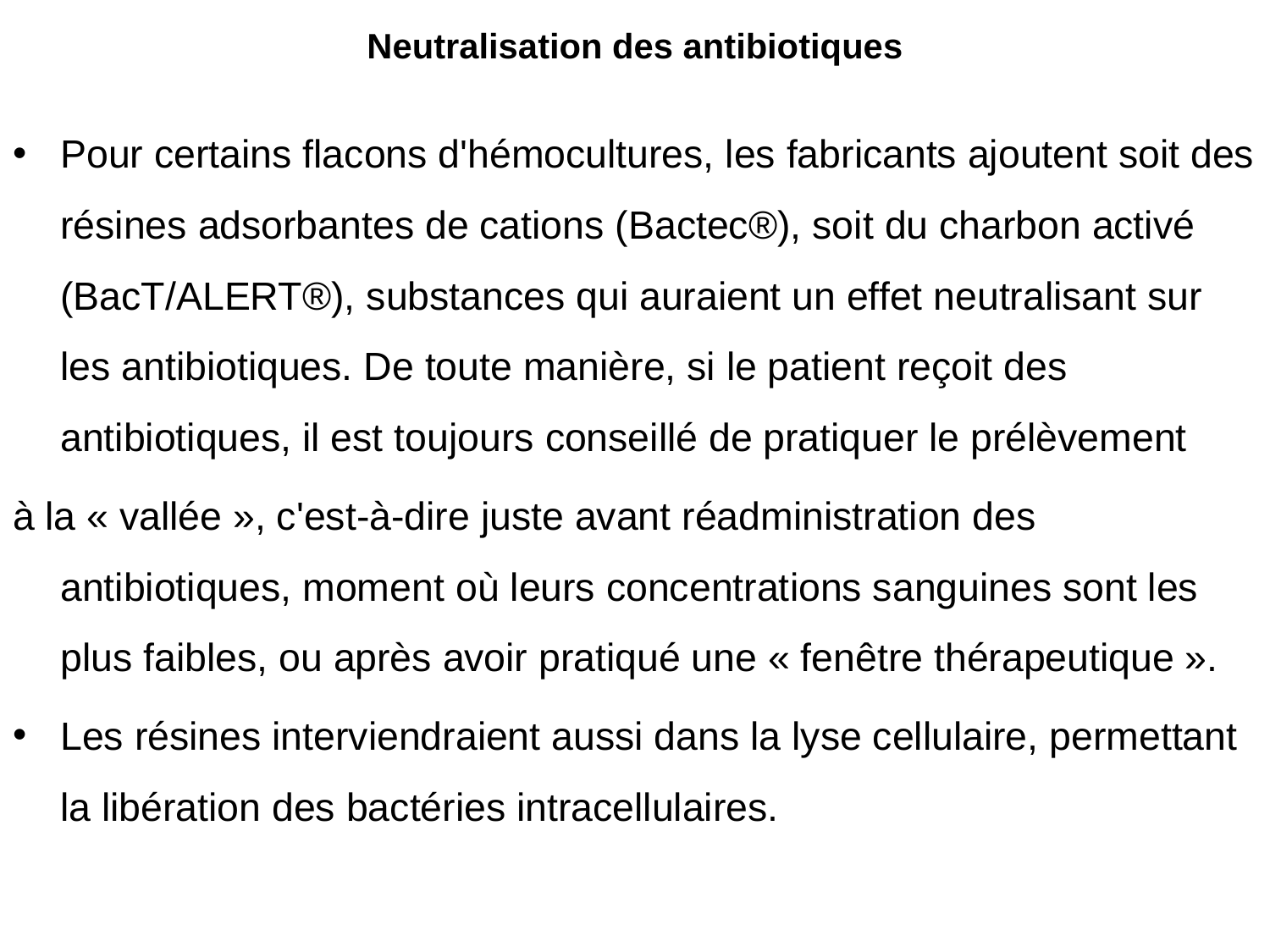

# Neutralisation des antibiotiques
Pour certains flacons d'hémocultures, les fabricants ajoutent soit des résines adsorbantes de cations (Bactec®), soit du charbon activé (BacT/ALERT®), substances qui auraient un effet neutralisant sur les antibiotiques. De toute manière, si le patient reçoit des antibiotiques, il est toujours conseillé de pratiquer le prélèvement
à la « vallée », c'est-à-dire juste avant réadministration des antibiotiques, moment où leurs concentrations sanguines sont les plus faibles, ou après avoir pratiqué une « fenêtre thérapeutique ».
Les résines interviendraient aussi dans la lyse cellulaire, permettant la libération des bactéries intracellulaires.